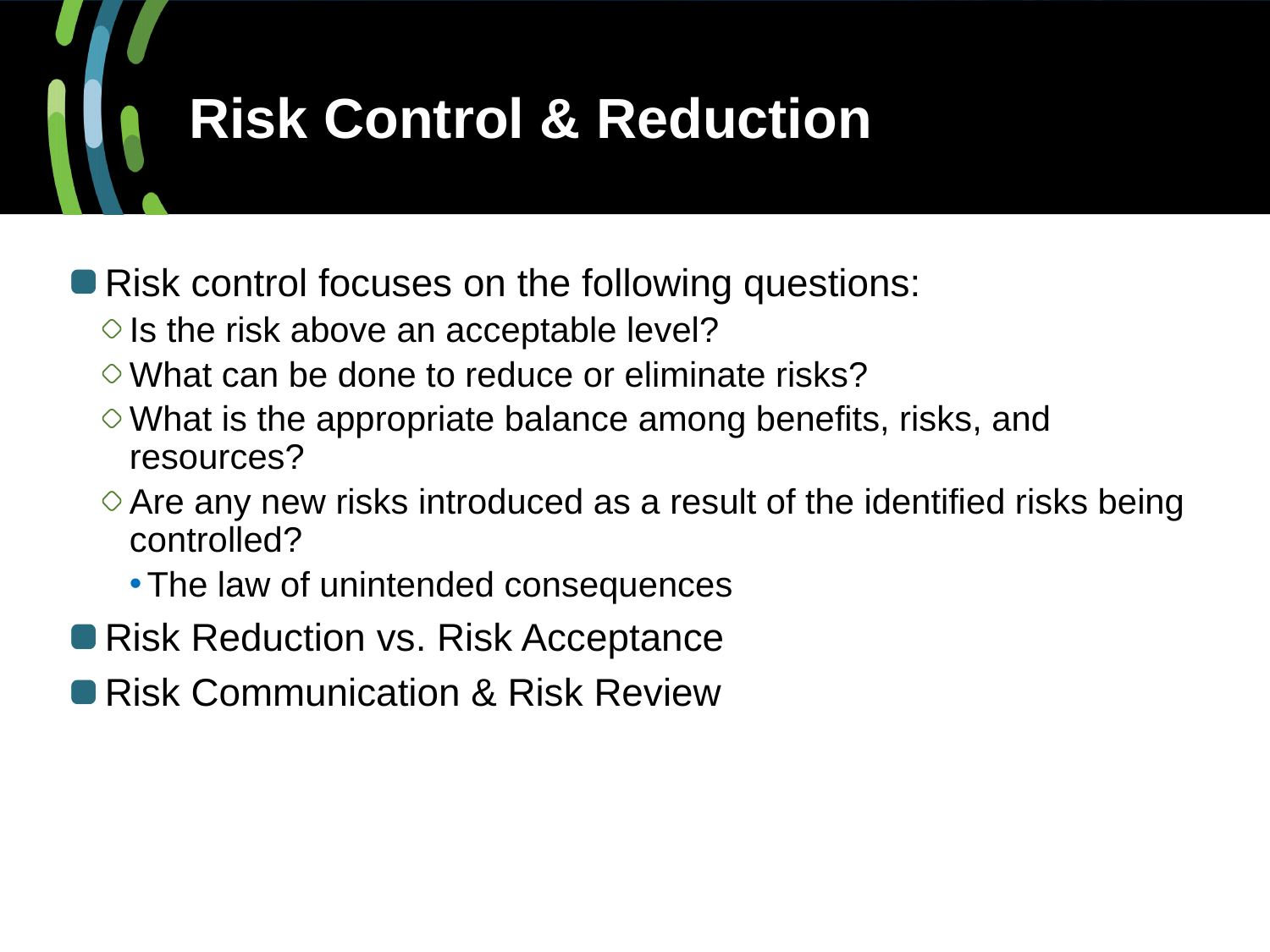

# Risk Control & Reduction
Risk control focuses on the following questions:
Is the risk above an acceptable level?
What can be done to reduce or eliminate risks?
What is the appropriate balance among benefits, risks, and resources?
Are any new risks introduced as a result of the identified risks being controlled?
The law of unintended consequences
Risk Reduction vs. Risk Acceptance
Risk Communication & Risk Review